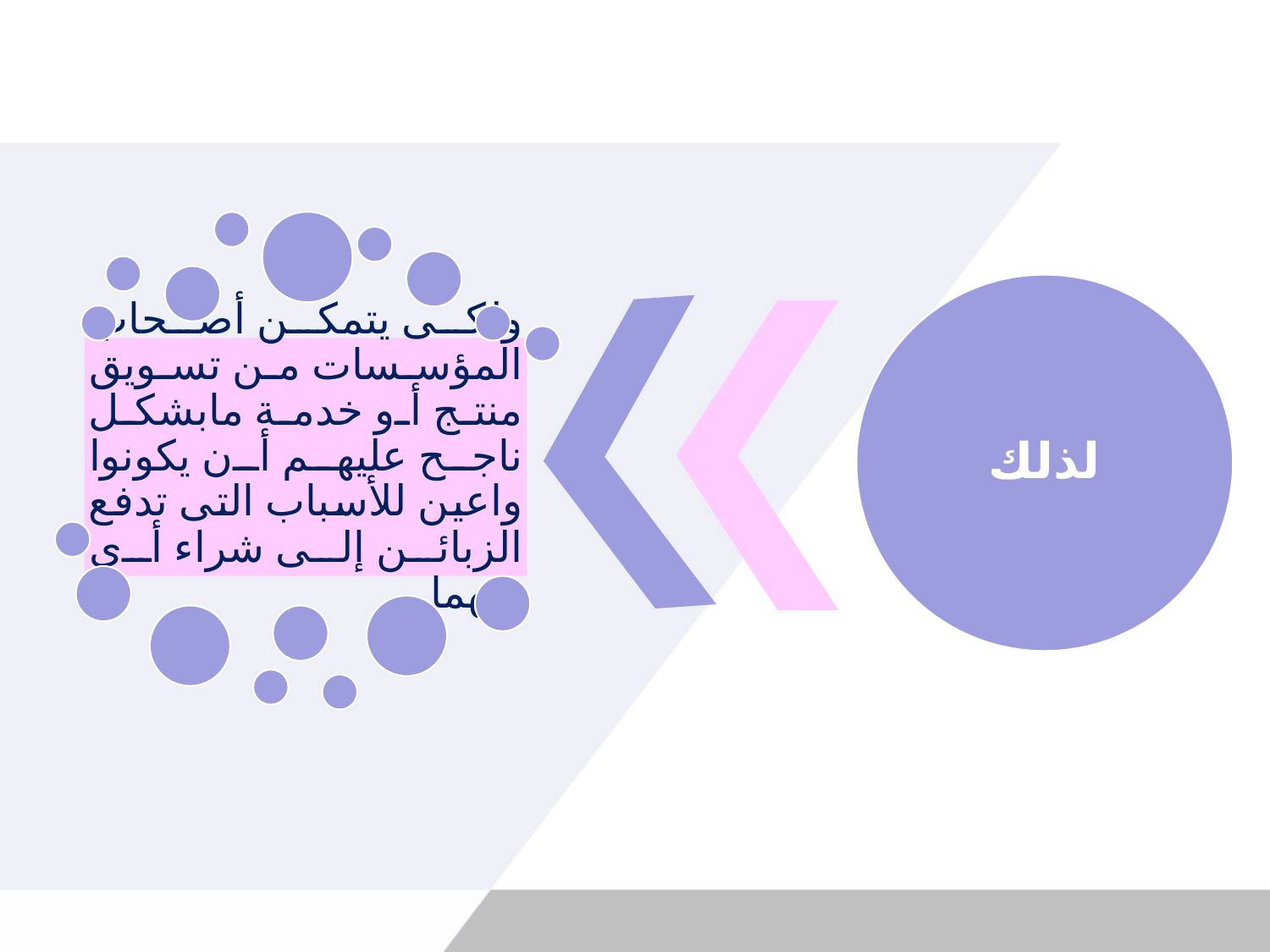

لذلك

ولكى يتمكن أصحاب المؤسسات من تسويق منتج أو خدمة مابشكل ناجح عليهم أن يكونوا واعين للأسباب التى تدفع الزبائن إلى شراء أى منهما.